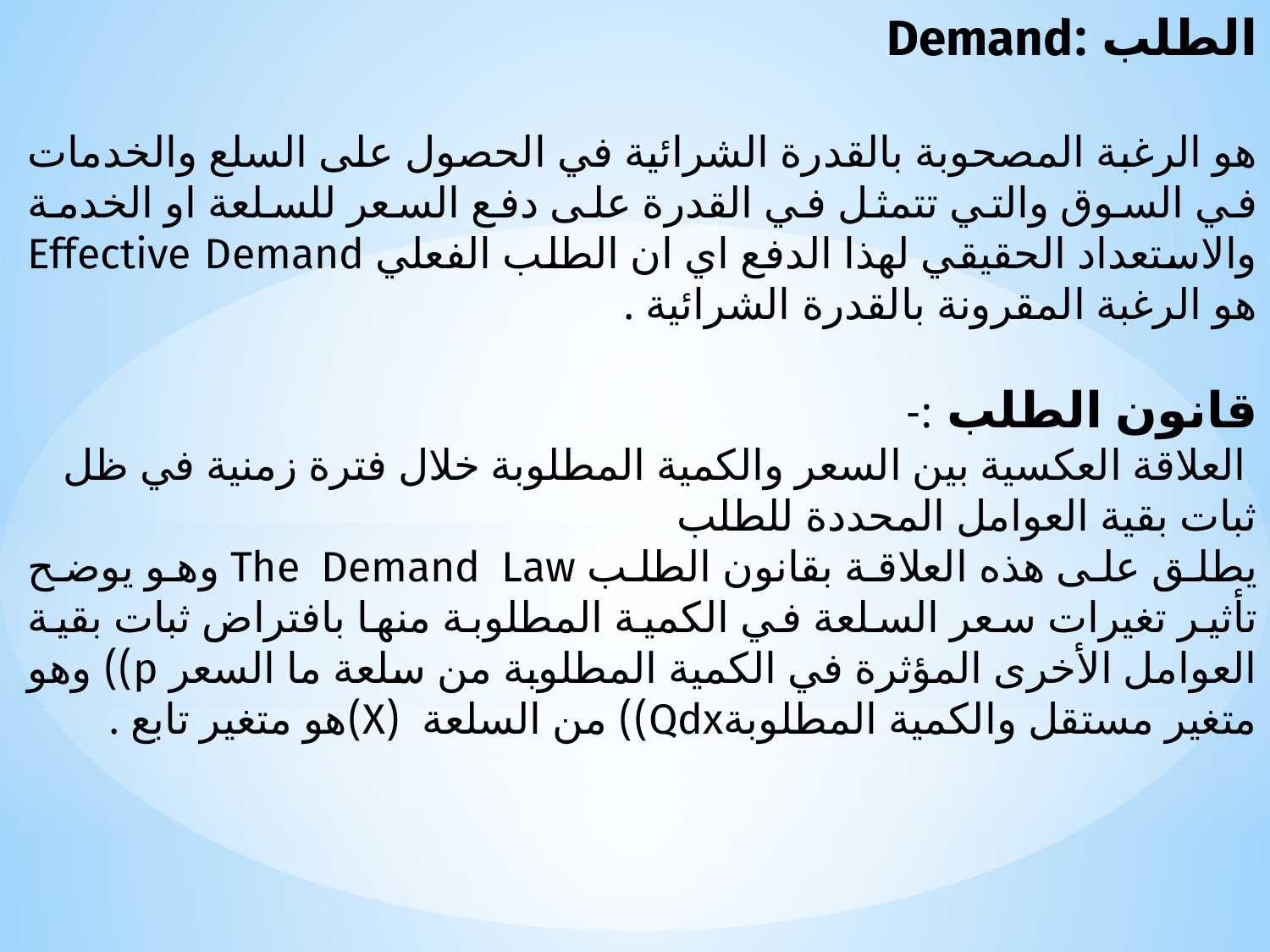

الطلب :Demand
هو الرغبة المصحوبة بالقدرة الشرائية في الحصول على السلع والخدمات في السوق والتي تتمثل في القدرة على دفع السعر للسلعة او الخدمة والاستعداد الحقيقي لهذا الدفع اي ان الطلب الفعلي Effective Demand هو الرغبة المقرونة بالقدرة الشرائية .

قانون الطلب :-
 العلاقة العكسية بين السعر والكمية المطلوبة خلال فترة زمنية في ظل ثبات بقية العوامل المحددة للطلب
يطلق على هذه العلاقة بقانون الطلب The Demand Law وهو يوضح تأثير تغيرات سعر السلعة في الكمية المطلوبة منها بافتراض ثبات بقية العوامل الأخرى المؤثرة في الكمية المطلوبة من سلعة ما السعر p)) وهو متغير مستقل والكمية المطلوبةQdx)) من السلعة  (X)هو متغير تابع .